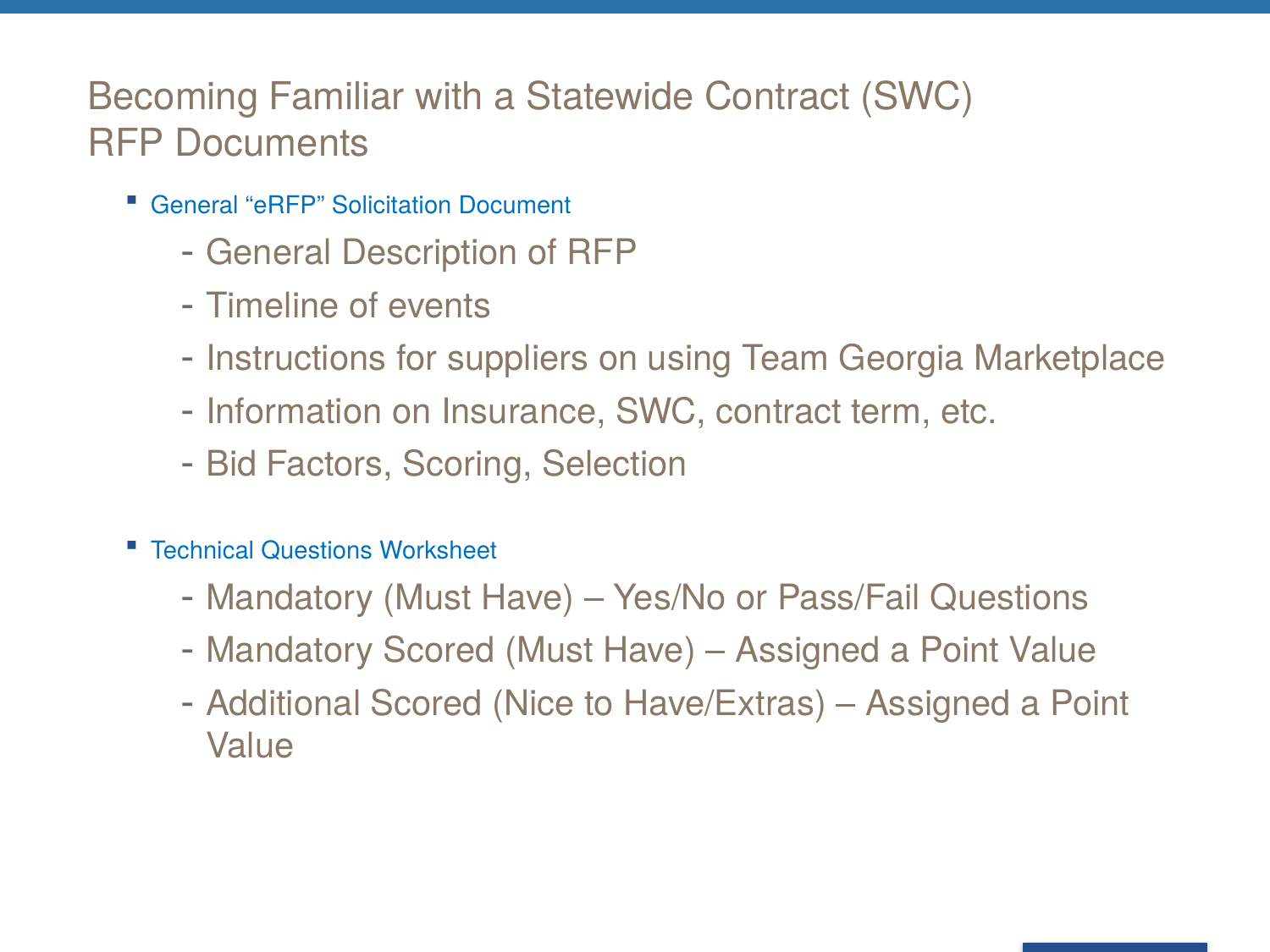

# Becoming Familiar with a Statewide Contract (SWC) RFP Documents
General “eRFP” Solicitation Document
General Description of RFP
Timeline of events
Instructions for suppliers on using Team Georgia Marketplace
Information on Insurance, SWC, contract term, etc.
Bid Factors, Scoring, Selection

Technical Questions Worksheet
Mandatory (Must Have) – Yes/No or Pass/Fail Questions
Mandatory Scored (Must Have) – Assigned a Point Value
Additional Scored (Nice to Have/Extras) – Assigned a Point Value